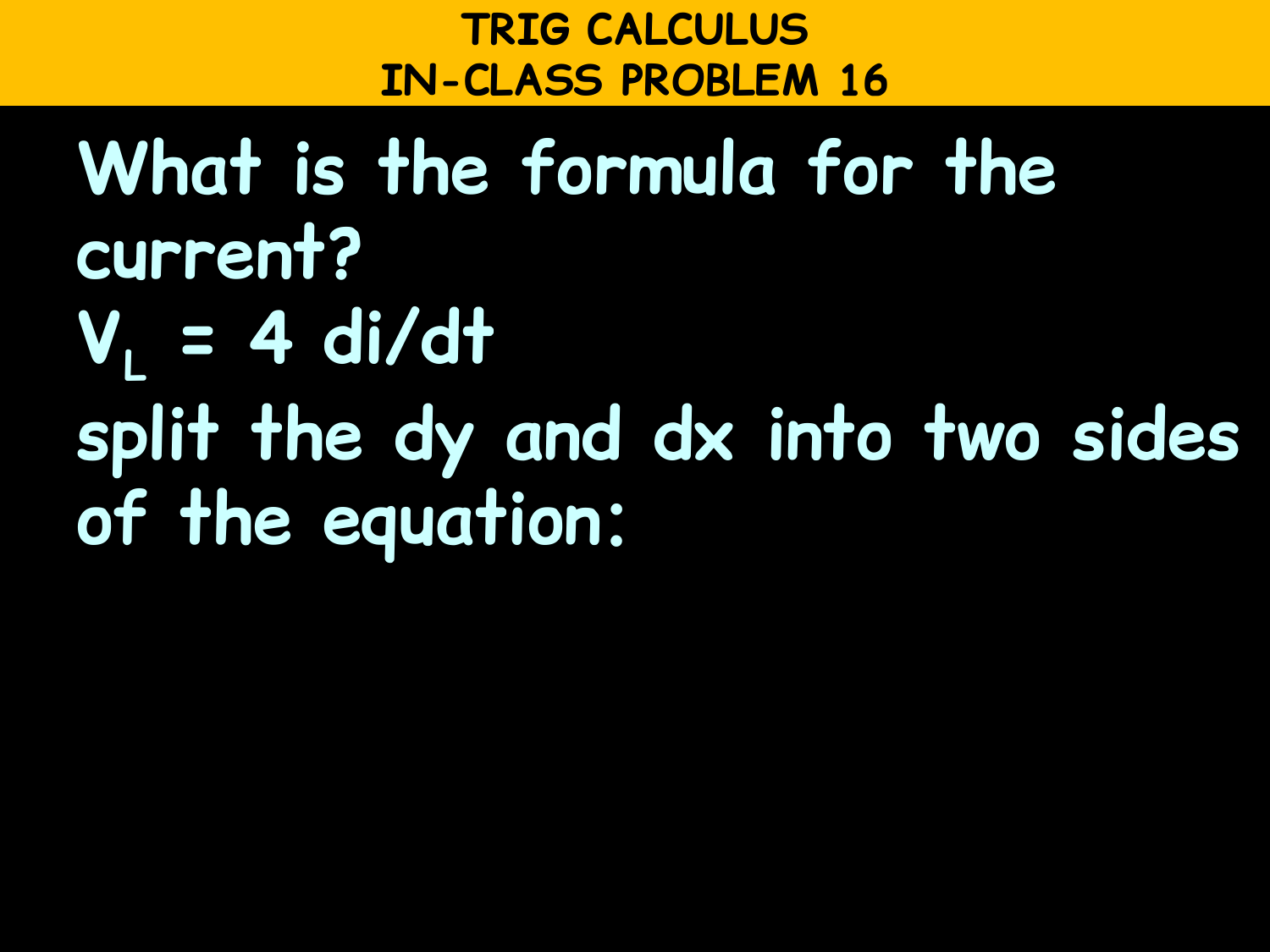

TRIG CALCULUS
IN-CLASS PROBLEM 16
What is the formula for the current?
VL = 4 di/dt
split the dy and dx into two sides of the equation: